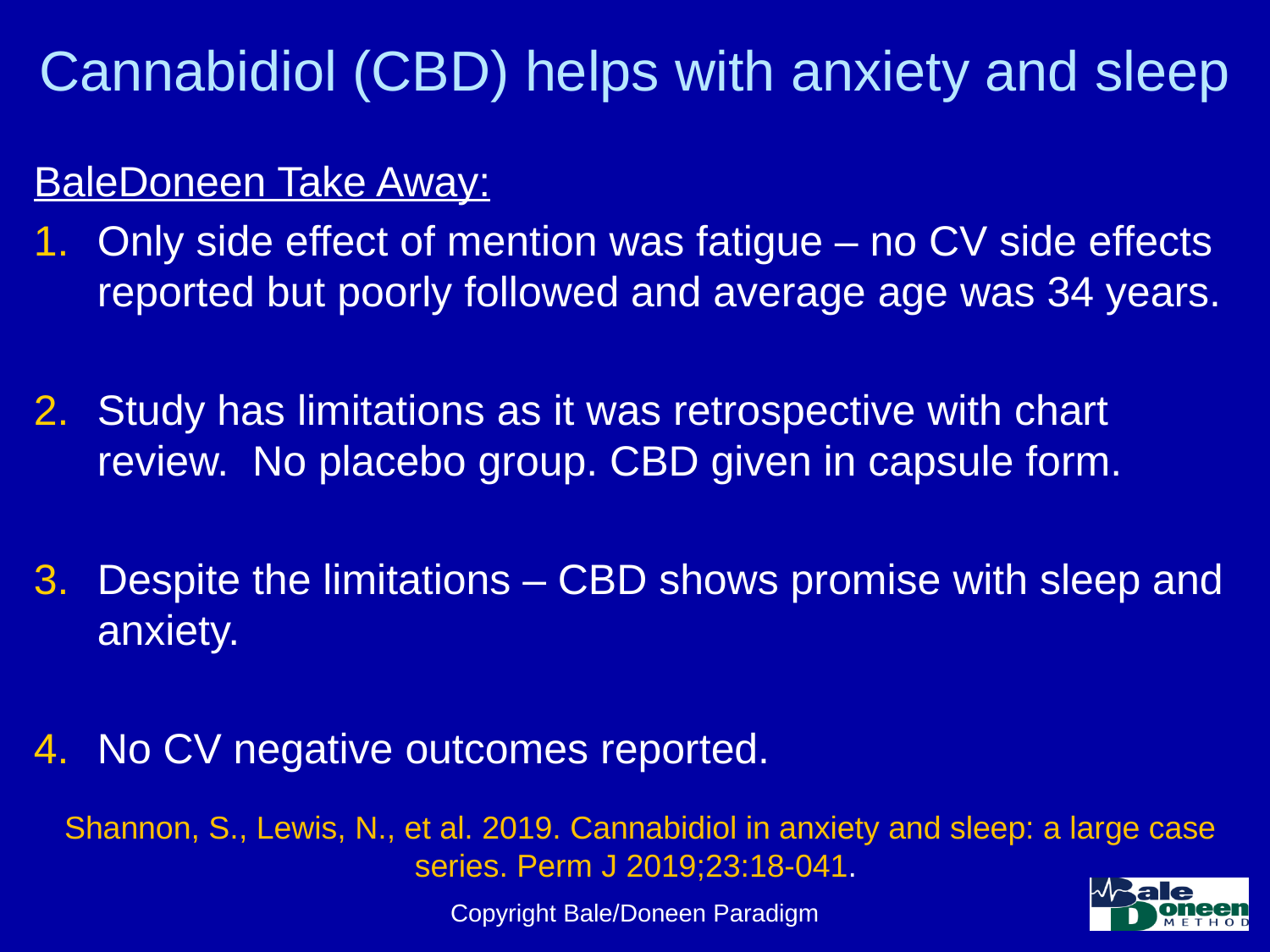

# Cannabidiol (CBD) helps with anxiety and sleep
BaleDoneen Take Away:
Only side effect of mention was fatigue – no CV side effects reported but poorly followed and average age was 34 years.

Study has limitations as it was retrospective with chart review.  No placebo group. CBD given in capsule form.

Despite the limitations – CBD shows promise with sleep and anxiety.

No CV negative outcomes reported.
Shannon, S., Lewis, N., et al. 2019. Cannabidiol in anxiety and sleep: a large case series. Perm J 2019;23:18-041.
Copyright Bale/Doneen Paradigm